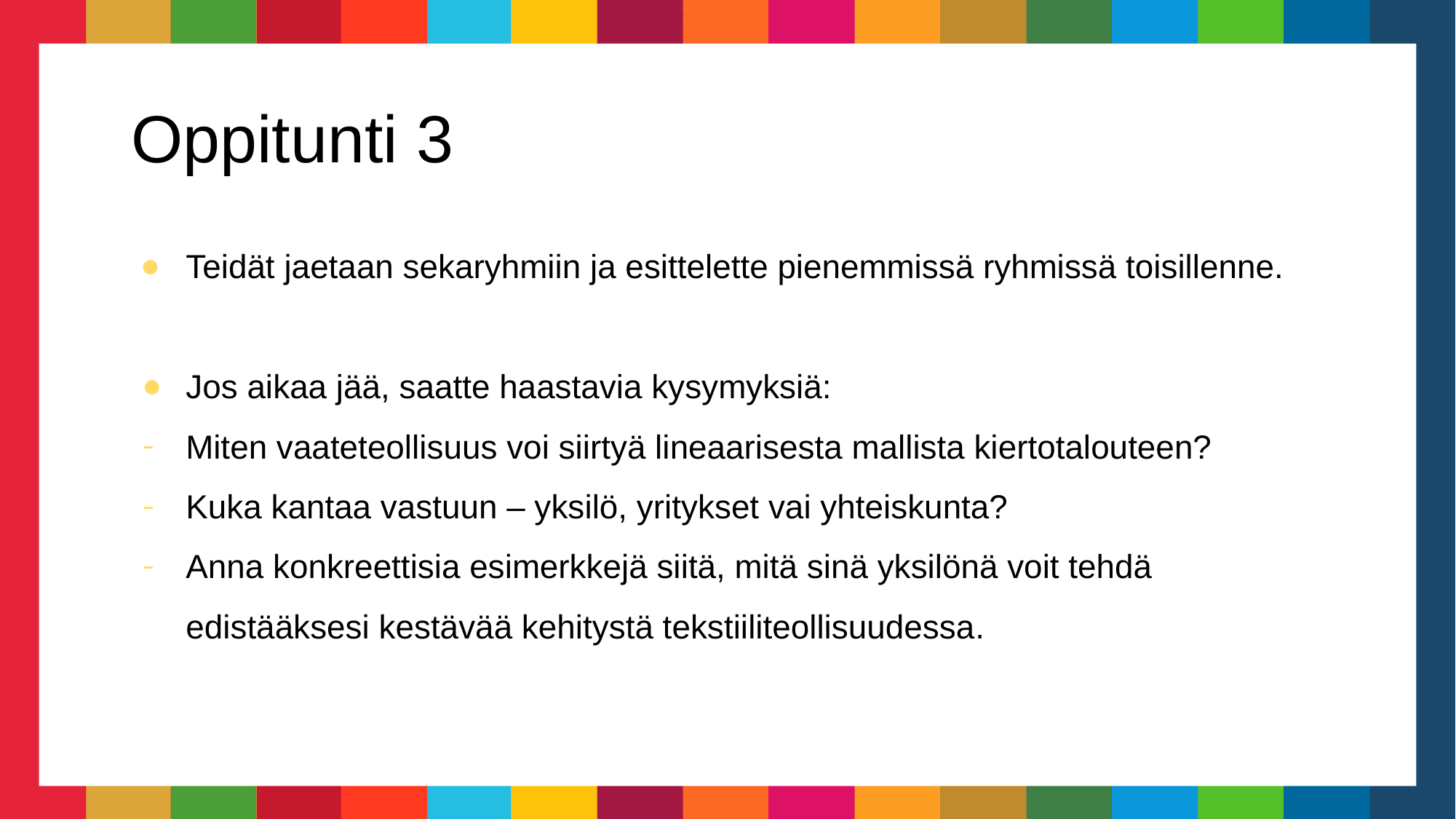

# Oppitunti 3
Teidät jaetaan sekaryhmiin ja esittelette pienemmissä ryhmissä toisillenne.

Jos aikaa jää, saatte haastavia kysymyksiä:
Miten vaateteollisuus voi siirtyä lineaarisesta mallista kiertotalouteen?
Kuka kantaa vastuun – yksilö, yritykset vai yhteiskunta?
Anna konkreettisia esimerkkejä siitä, mitä sinä yksilönä voit tehdä edistääksesi kestävää kehitystä tekstiiliteollisuudessa.